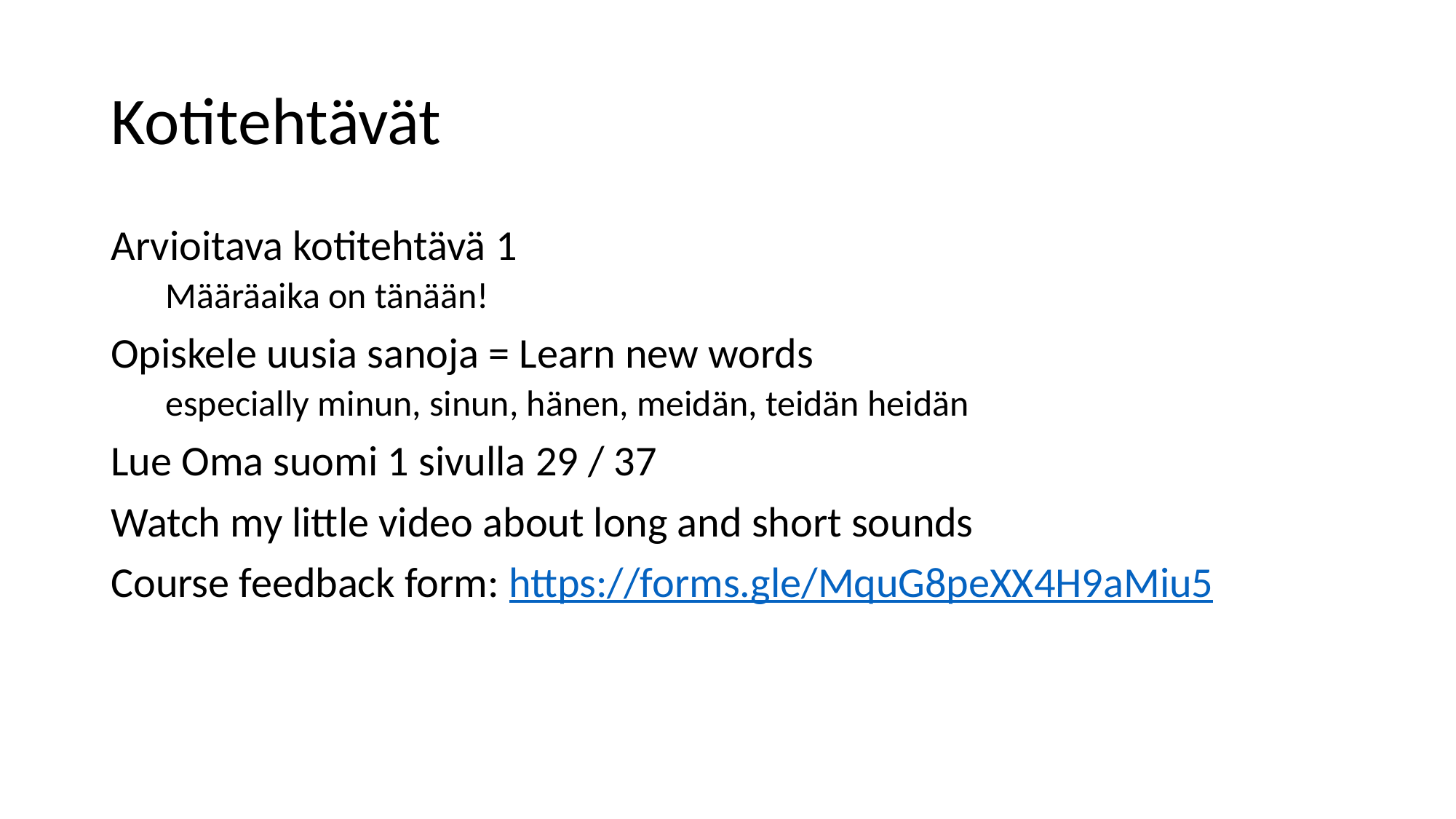

# Kotitehtävät
Arvioitava kotitehtävä 1
Määräaika on tänään!
Opiskele uusia sanoja = Learn new words
especially minun, sinun, hänen, meidän, teidän heidän
Lue Oma suomi 1 sivulla 29 / 37
Watch my little video about long and short sounds
Course feedback form: https://forms.gle/MquG8peXX4H9aMiu5